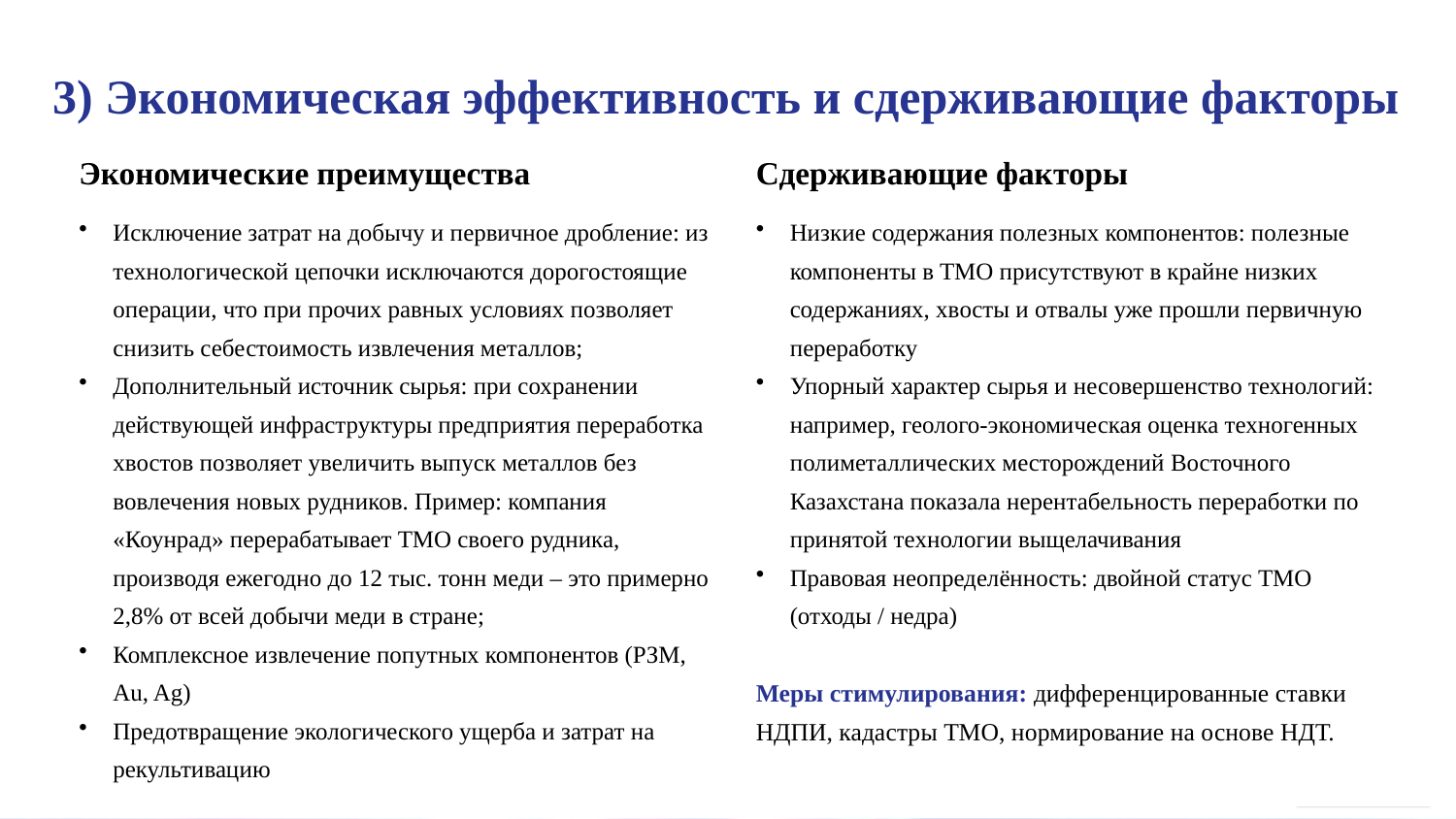

3) Экономическая эффективность и сдерживающие факторы
Экономические преимущества
Сдерживающие факторы
Исключение затрат на добычу и первичное дробление: из технологической цепочки исключаются дорогостоящие операции, что при прочих равных условиях позволяет снизить себестоимость извлечения металлов;
Дополнительный источник сырья: при сохранении действующей инфраструктуры предприятия переработка хвостов позволяет увеличить выпуск металлов без вовлечения новых рудников. Пример: компания «Коунрад» перерабатывает ТМО своего рудника, производя ежегодно до 12 тыс. тонн меди – это примерно 2,8% от всей добычи меди в стране;
Комплексное извлечение попутных компонентов (РЗМ, Au, Ag)
Предотвращение экологического ущерба и затрат на рекультивацию
Низкие содержания полезных компонентов: полезные компоненты в ТМО присутствуют в крайне низких содержаниях, хвосты и отвалы уже прошли первичную переработку
Упорный характер сырья и несовершенство технологий: например, геолого-экономическая оценка техногенных полиметаллических месторождений Восточного Казахстана показала нерентабельность переработки по принятой технологии выщелачивания
Правовая неопределённость: двойной статус ТМО (отходы / недра)
Меры стимулирования: дифференцированные ставки НДПИ, кадастры ТМО, нормирование на основе НДТ.